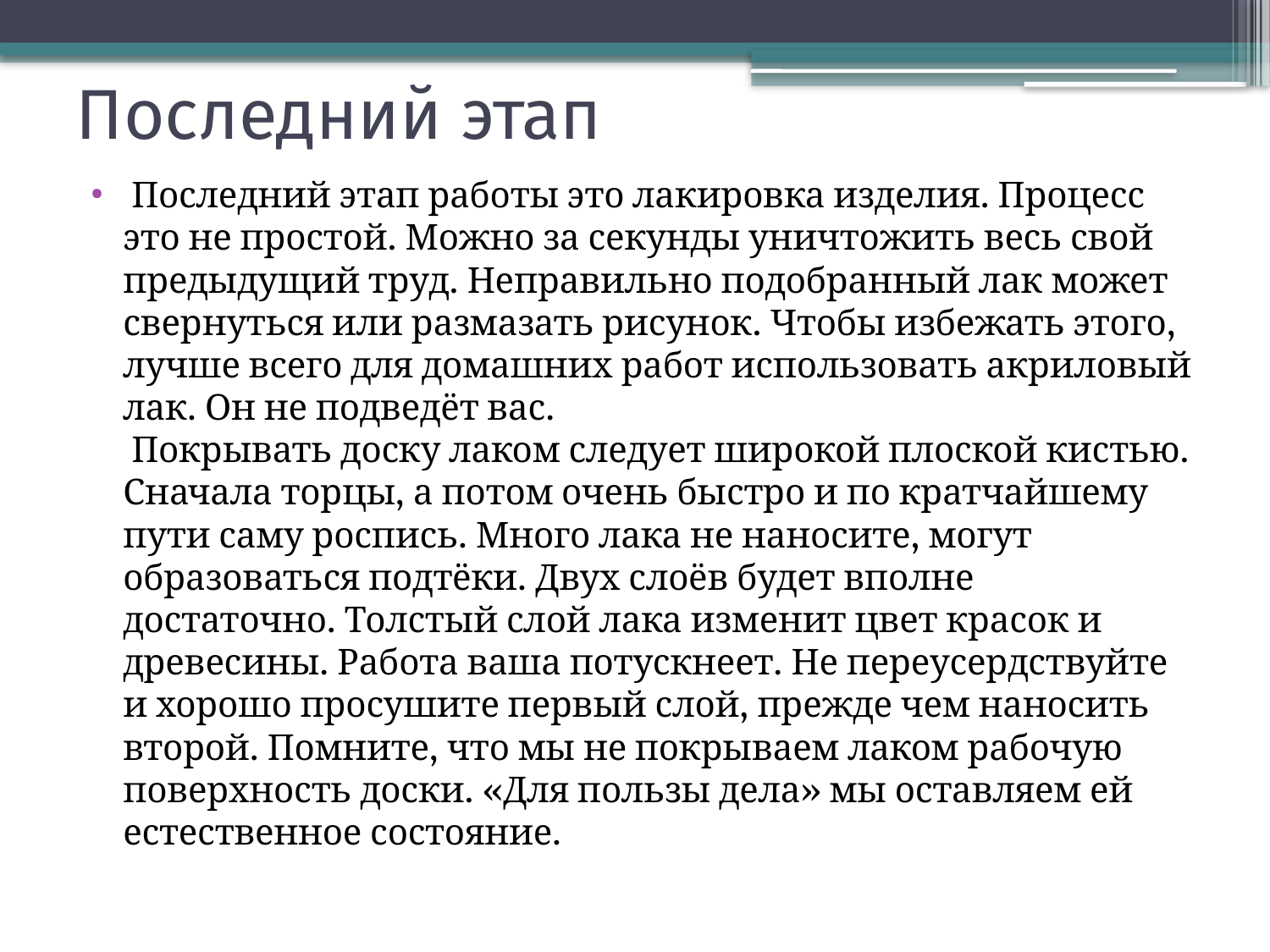

# Последний этап
 Последний этап работы это лакировка изделия. Процесс это не простой. Можно за секунды уничтожить весь свой предыдущий труд. Неправильно подобранный лак может свернуться или размазать рисунок. Чтобы избежать этого, лучше всего для домашних работ использовать акриловый лак. Он не подведёт вас. 
 Покрывать доску лаком следует широкой плоской кистью. Сначала торцы, а потом очень быстро и по кратчайшему пути саму роспись. Много лака не наносите, могут образоваться подтёки. Двух слоёв будет вполне достаточно. Толстый слой лака изменит цвет красок и древесины. Работа ваша потускнеет. Не переусердствуйте и хорошо просушите первый слой, прежде чем наносить второй. Помните, что мы не покрываем лаком рабочую поверхность доски. «Для пользы дела» мы оставляем ей естественное состояние.